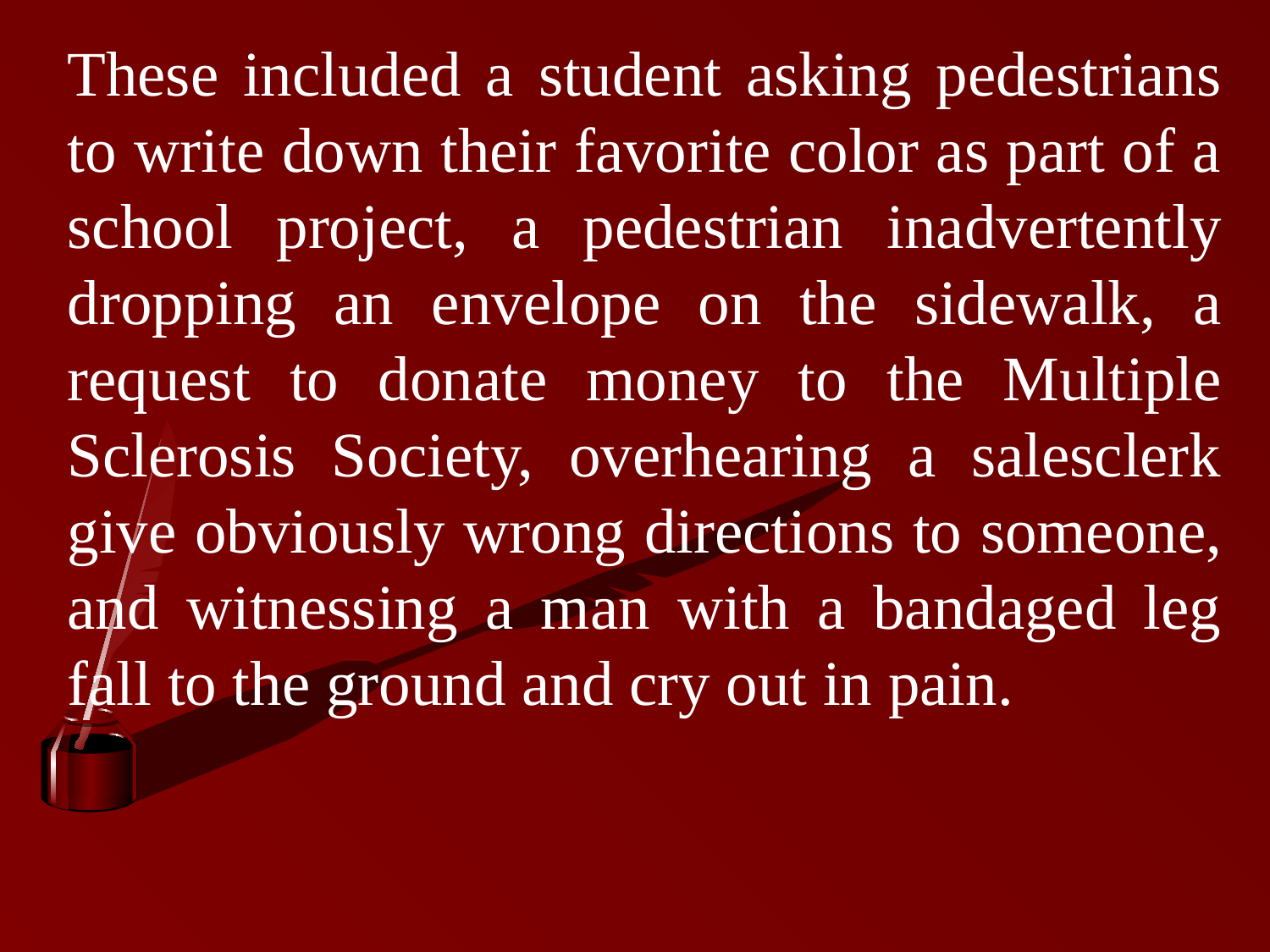

These included a student asking pedestrians to write down their favorite color as part of a school project, a pedestrian inadvertently dropping an envelope on the sidewalk, a request to donate money to the Multiple Sclerosis Society, overhearing a salesclerk give obviously wrong directions to someone, and witnessing a man with a bandaged leg fall to the ground and cry out in pain.